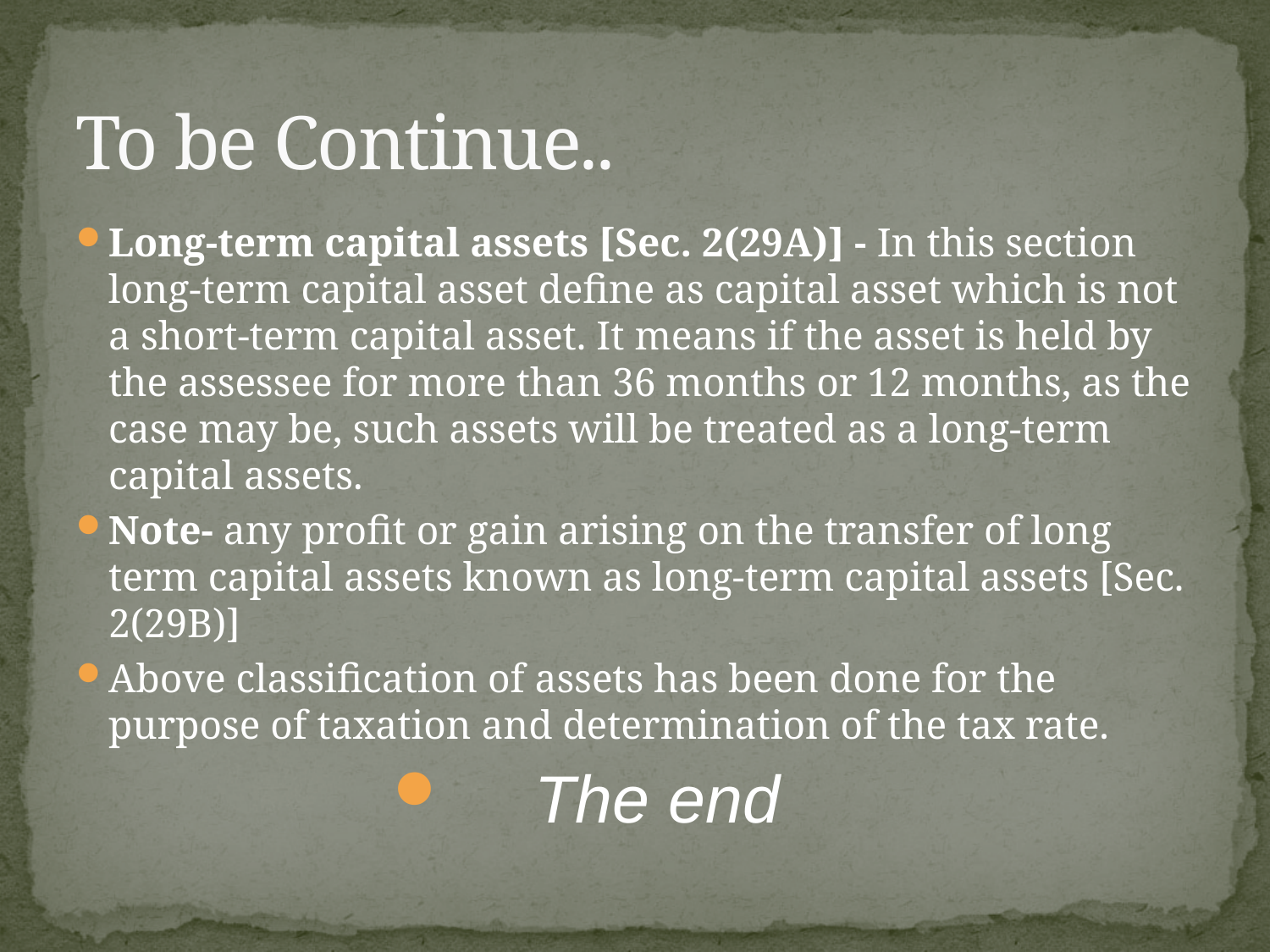

# To be Continue..
Long-term capital assets [Sec. 2(29A)] - In this section long-term capital asset define as capital asset which is not a short-term capital asset. It means if the asset is held by the assessee for more than 36 months or 12 months, as the case may be, such assets will be treated as a long-term capital assets.
Note- any profit or gain arising on the transfer of long term capital assets known as long-term capital assets [Sec. 2(29B)]
Above classification of assets has been done for the purpose of taxation and determination of the tax rate.
The end